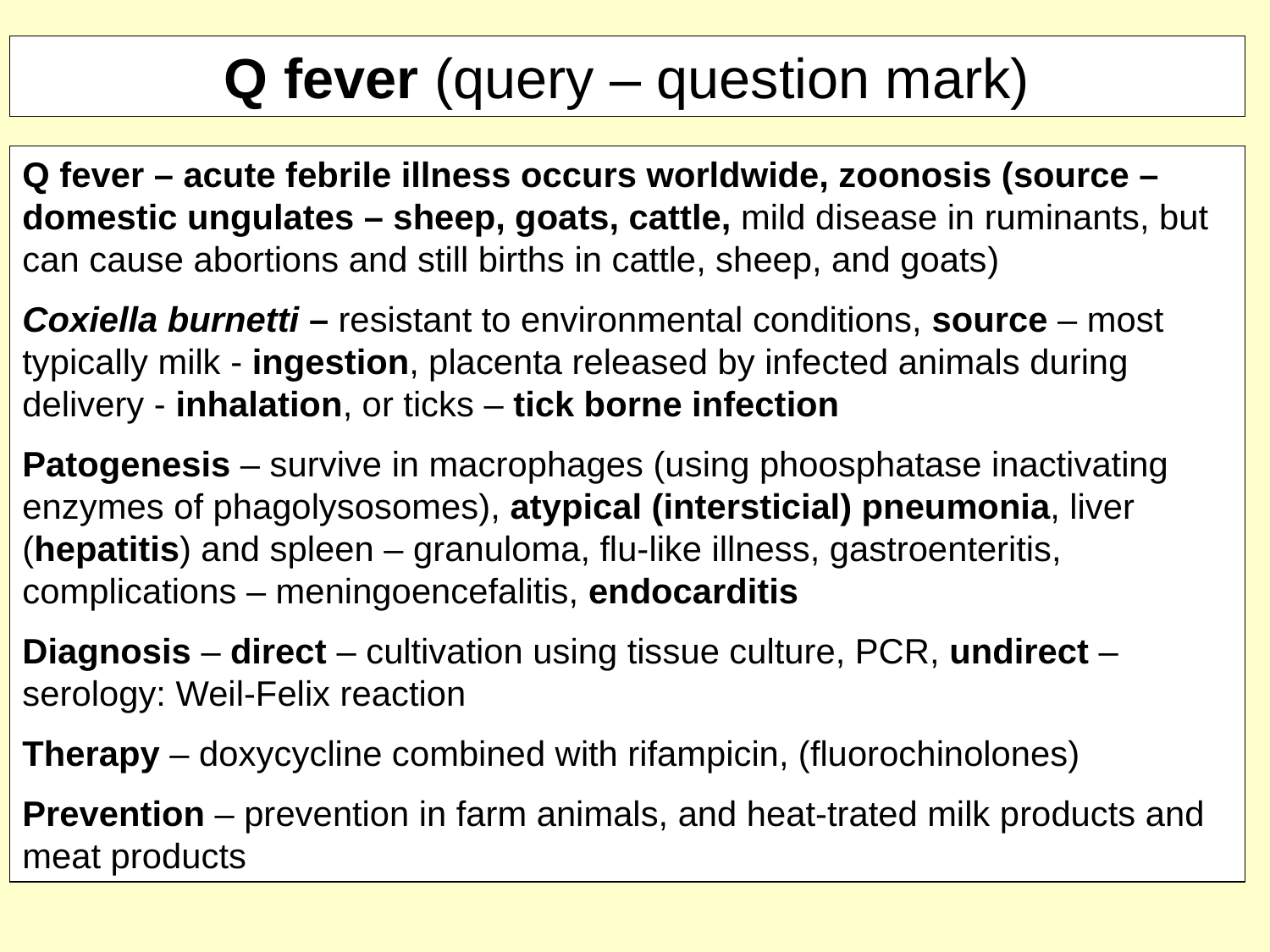

Q fever (query – question mark)
Q fever – acute febrile illness occurs worldwide, zoonosis (source – domestic ungulates – sheep, goats, cattle, mild disease in ruminants, but can cause abortions and still births in cattle, sheep, and goats)
Coxiella burnetti – resistant to environmental conditions, source – most typically milk - ingestion, placenta released by infected animals during delivery - inhalation, or ticks – tick borne infection
Patogenesis – survive in macrophages (using phoosphatase inactivating enzymes of phagolysosomes), atypical (intersticial) pneumonia, liver (hepatitis) and spleen – granuloma, flu-like illness, gastroenteritis, complications – meningoencefalitis, endocarditis
Diagnosis – direct – cultivation using tissue culture, PCR, undirect – serology: Weil-Felix reaction
Therapy – doxycycline combined with rifampicin, (fluorochinolones)
Prevention – prevention in farm animals, and heat-trated milk products and meat products